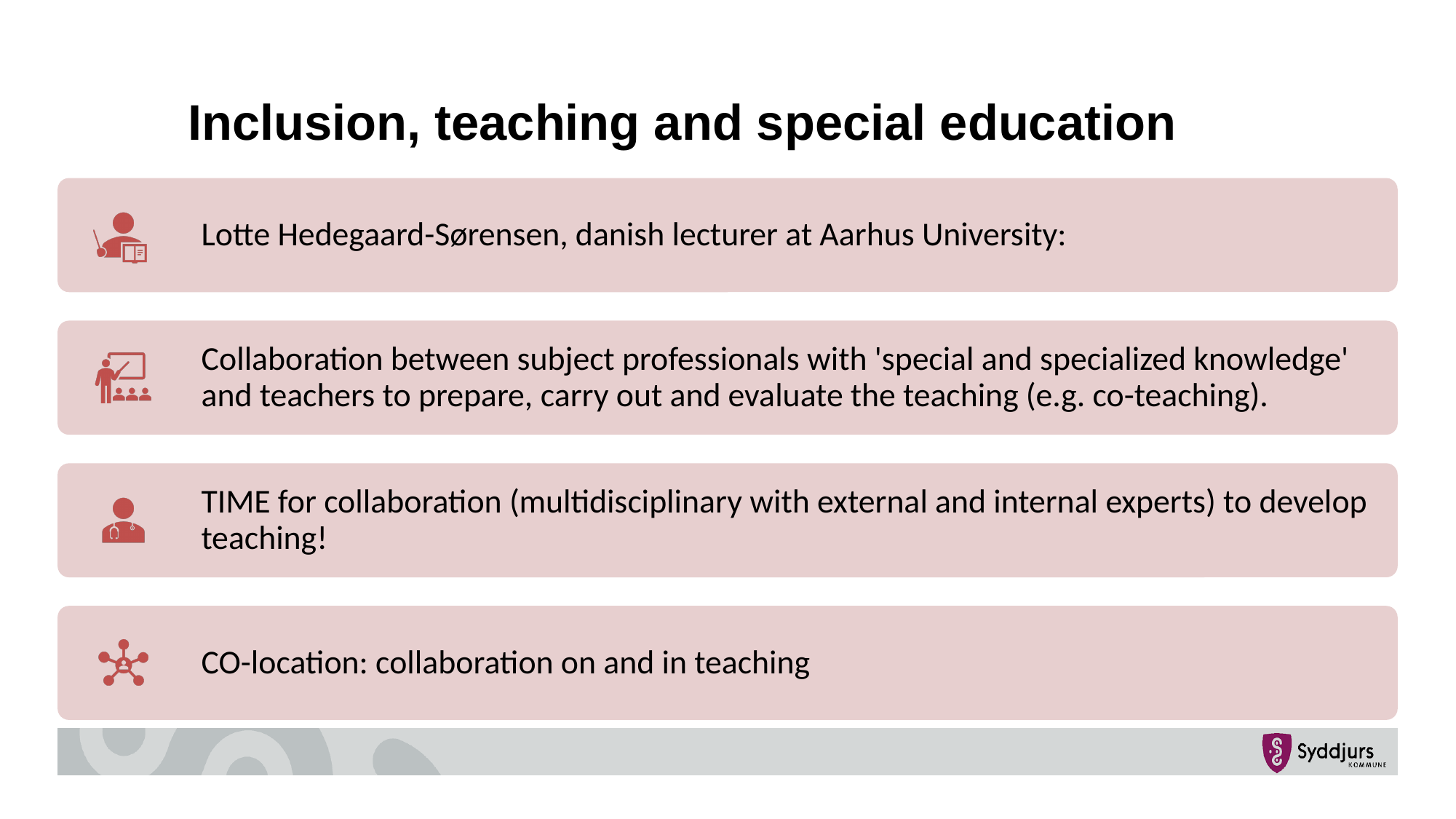

Inclusion, teaching and special education

Lotte Hedegaard-Sørensen, danish lecturer at Aarhus University:

Collaboration between subject professionals with 'special and specialized knowledge' and teachers to prepare, carry out and evaluate the teaching (e.g. co-teaching).

TIME for collaboration (multidisciplinary with external and internal experts) to develop teaching!

CO-location: collaboration on and in teaching